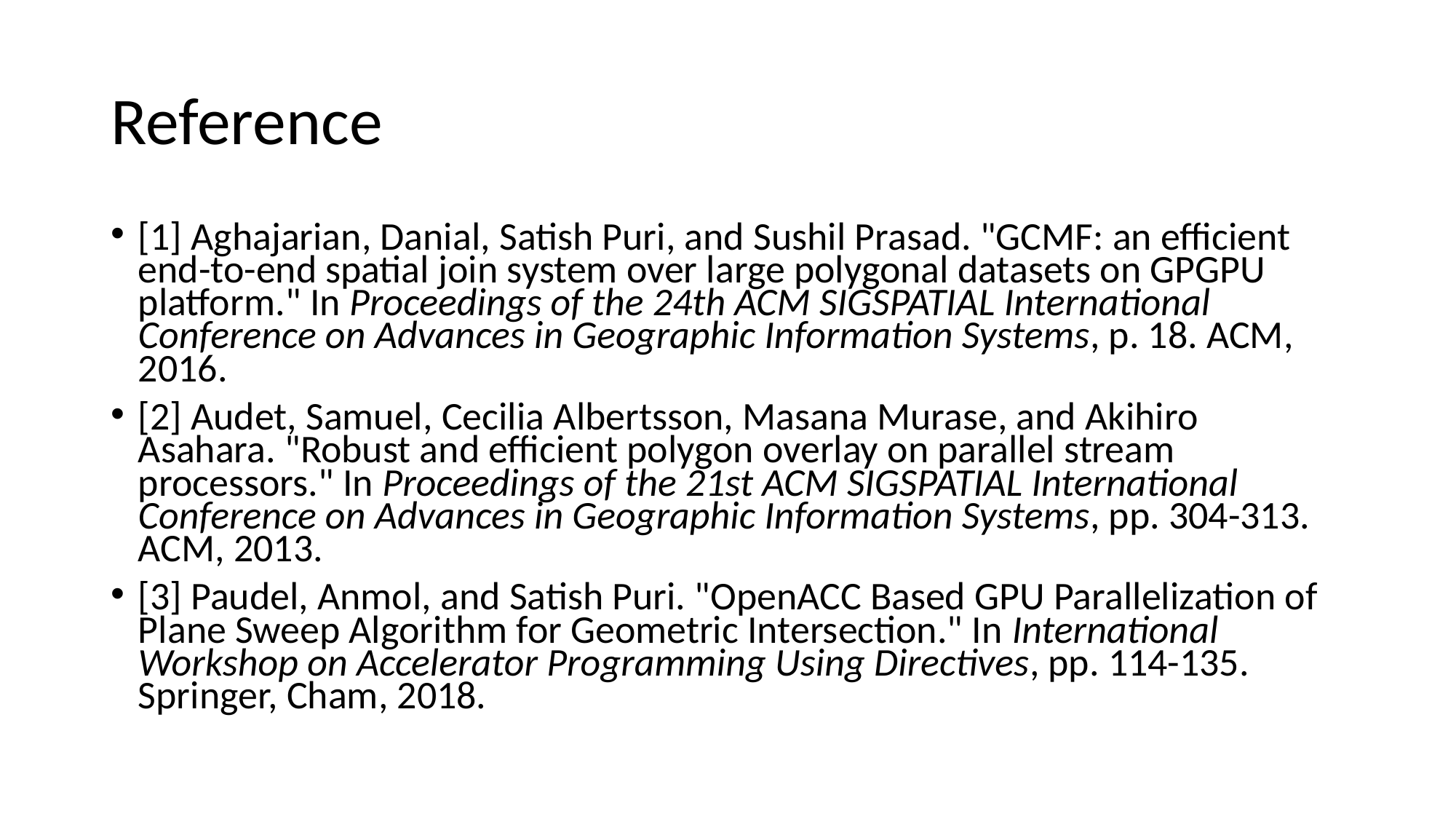

# Reference
[1] Aghajarian, Danial, Satish Puri, and Sushil Prasad. "GCMF: an efficient end-to-end spatial join system over large polygonal datasets on GPGPU platform." In Proceedings of the 24th ACM SIGSPATIAL International Conference on Advances in Geographic Information Systems, p. 18. ACM, 2016.
[2] Audet, Samuel, Cecilia Albertsson, Masana Murase, and Akihiro Asahara. "Robust and efficient polygon overlay on parallel stream processors." In Proceedings of the 21st ACM SIGSPATIAL International Conference on Advances in Geographic Information Systems, pp. 304-313. ACM, 2013.
[3] Paudel, Anmol, and Satish Puri. "OpenACC Based GPU Parallelization of Plane Sweep Algorithm for Geometric Intersection." In International Workshop on Accelerator Programming Using Directives, pp. 114-135. Springer, Cham, 2018.